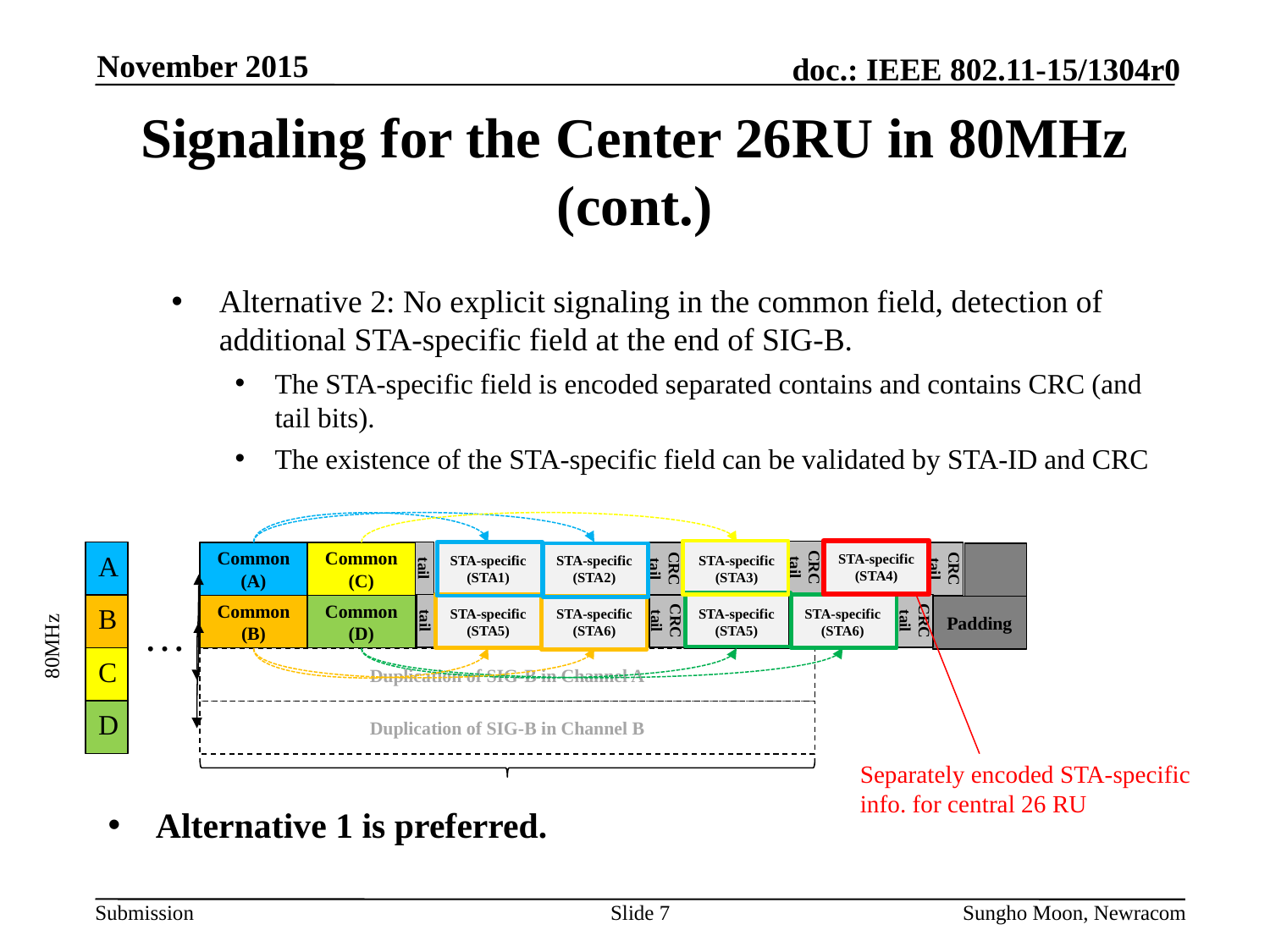

November 2015
# Signaling for the Center 26RU in 80MHz (cont.)
Alternative 2: No explicit signaling in the common field, detection of additional STA-specific field at the end of SIG-B.
The STA-specific field is encoded separated contains and contains CRC (and tail bits).
The existence of the STA-specific field can be validated by STA-ID and CRC

Alternative 1 is preferred.

STA-specific
(STA4)

CRC
tail

A
tail
STA-specific
(STA2)
STA-specific
(STA3)
Common (A)
Common (C)
STA-specific
(STA1)
CRC
tail
CRC
tail

tail
CRC
tail
CRC
tail
STA-specific
(STA6)
B
STA-specific
(STA6)
STA-specific
(STA5)
Common
(B)
Common
(D)
STA-specific
(STA5)

Padding
…
80MHz
C
Duplication of SIG-B in Channel A
D
Duplication of SIG-B in Channel B
Separately encoded STA-specific info. for central 26 RU
Slide 7
Sungho Moon, Newracom